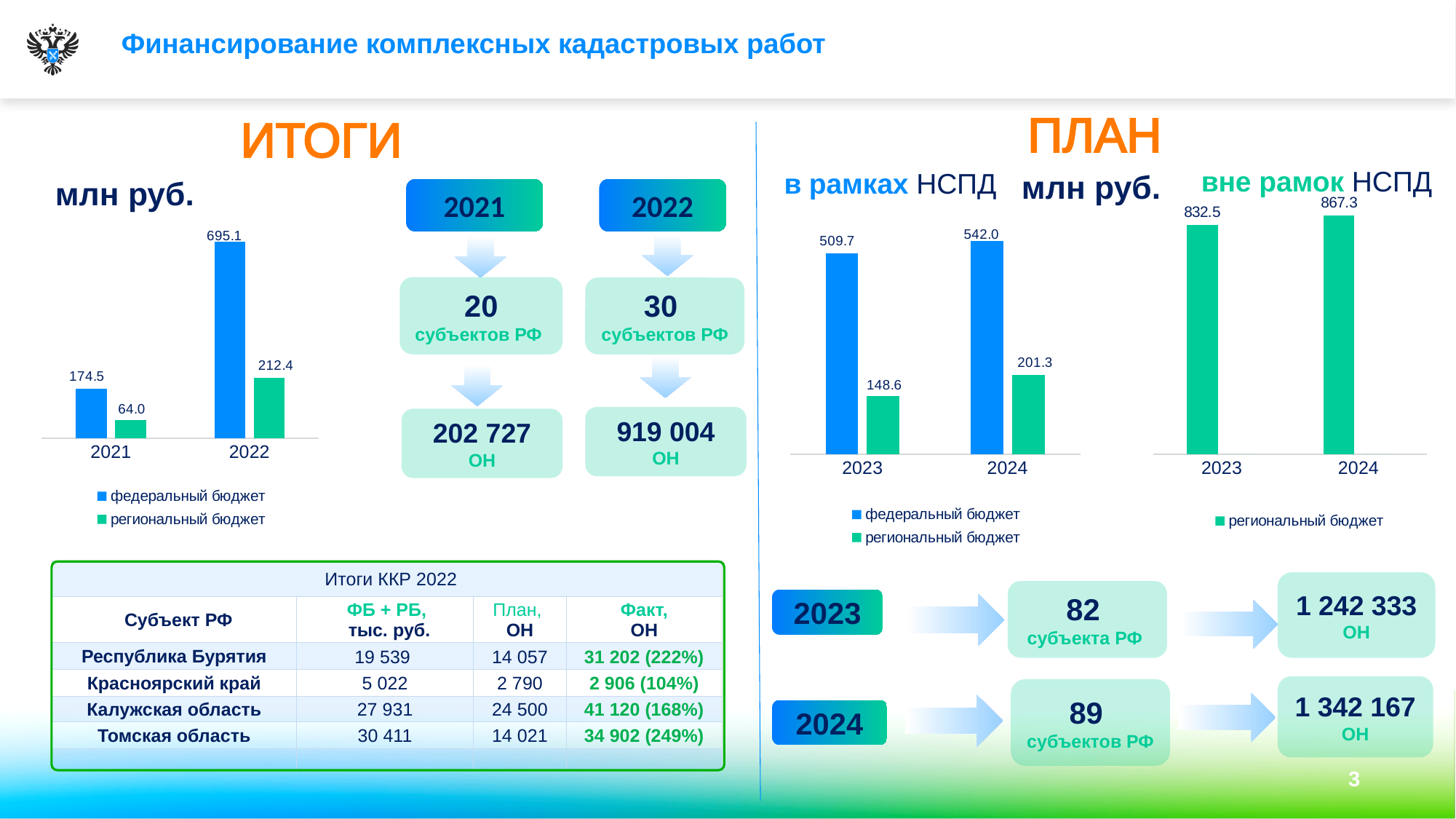

# Финансирование комплексных кадастровых работ
ПЛАН
ИТОГИ

### Chart

| Category | региональный бюджет  | Столбец1 |
|---|---|---|
| 2023 | 832.5 | 0.0 |
| 2024 | 867.3 | 0.0 |

### Chart

| Category | федеральный бюджет | региональный бюджет |
|---|---|---|
| 2023 | 509.7 | 148.6 |
| 2024 | 542.0 | 201.3 |

### Chart

| Category | федеральный бюджет | региональный бюджет |
|---|---|---|
| 2021 | 174.5 | 64.0 |
| 2022 | 695.1 | 212.4 |
вне рамок НСПД
в рамках НСПД
млн руб.
млн руб.
2022
2021

20
субъектов РФ

30
субъектов РФ

919 004
ОН
202 727
ОН
| Итоги ККР 2022 |  |  |  |
| --- | --- | --- | --- |
| Субъект РФ | ФБ + РБ, тыс. руб. | План, ОН | Факт, ОН |
| Республика Бурятия | 19 539 | 14 057 | 31 202 (222%) |
| Красноярский край | 5 022 | 2 790 | 2 906 (104%) |
| Калужская область | 27 931 | 24 500 | 41 120 (168%) |
| Томская область | 30 411 | 14 021 | 34 902 (249%) |
|  |  |  |  |

1 242 333
ОН

82
субъекта РФ

2023

1 342 167
ОН

89
субъектов РФ

2024
3